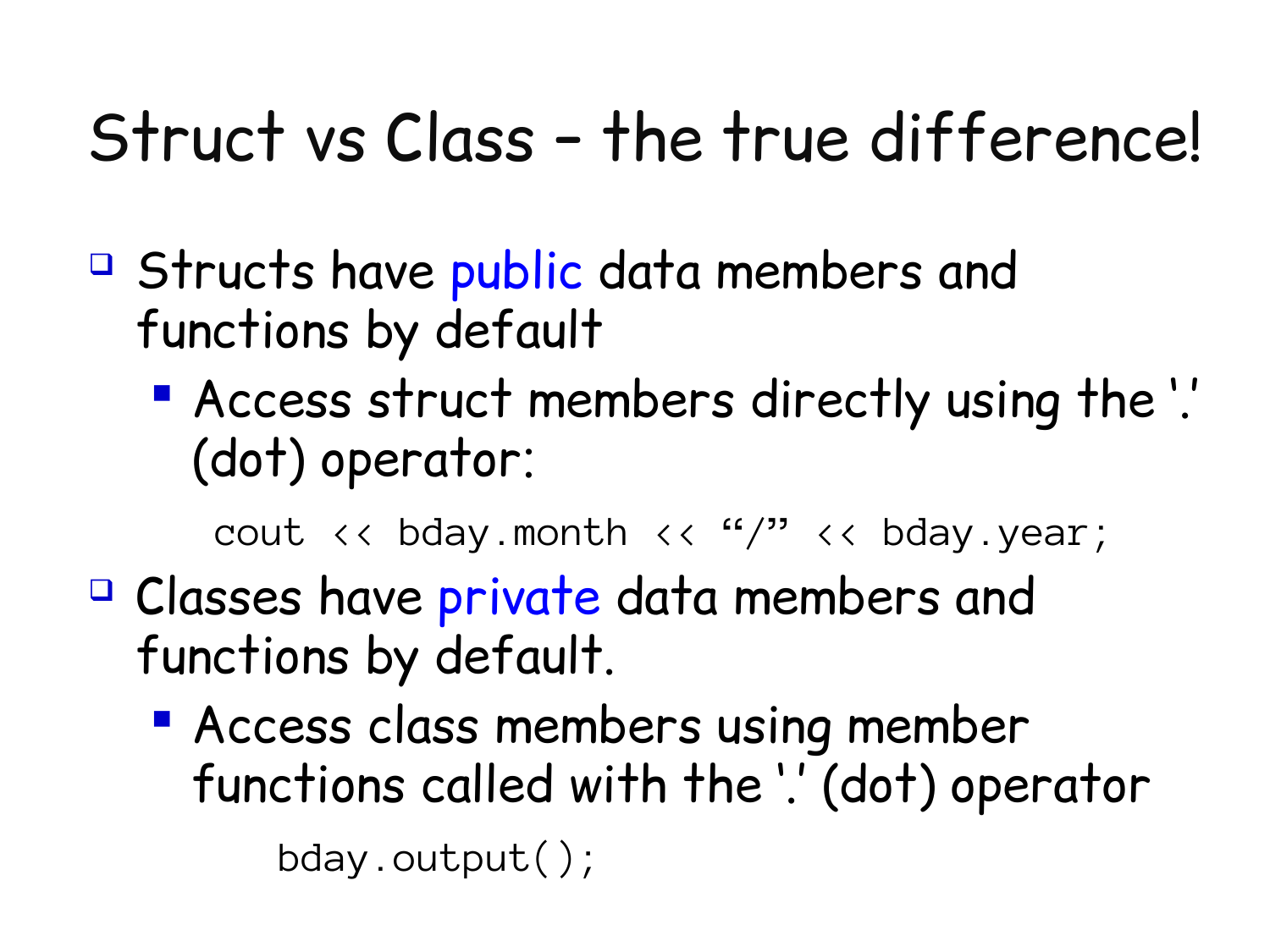

# Struct vs Class – the true difference!
Structs have public data members and functions by default
Access struct members directly using the ‘.’ (dot) operator:
	cout << bday.month << “/” << bday.year;
Classes have private data members and functions by default.
Access class members using member functions called with the ‘.’ (dot) operator
	bday.output();